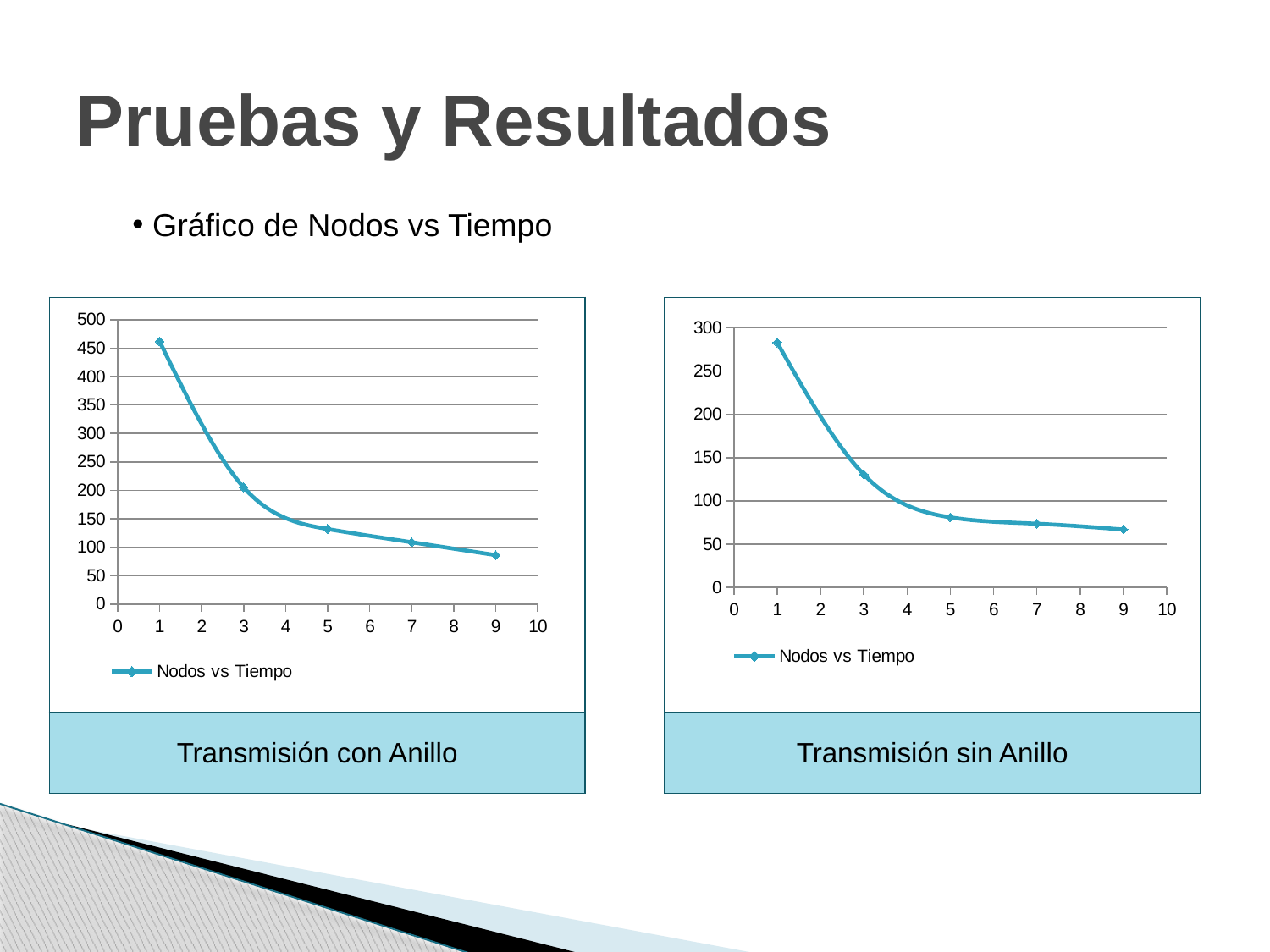

# Pruebas y Resultados
 Gráfico de Nodos vs Tiempo
|  |
| --- |
| Transmisión con Anillo |

### Chart

| Category |  |
|---|---|
|  |
| --- |
| Transmisión sin Anillo |

### Chart

| Category |  |
|---|---|